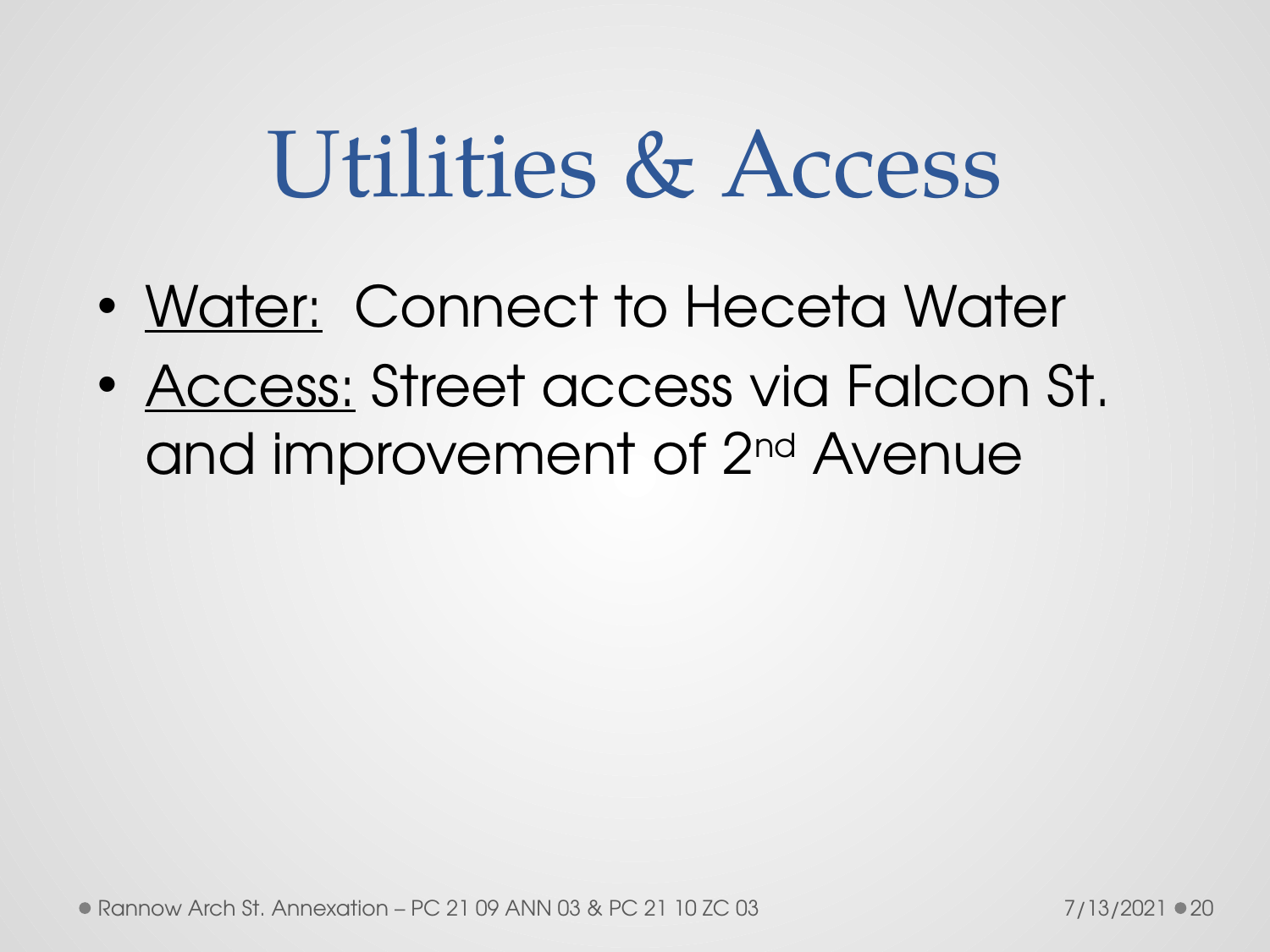

# Utilities & Access
Water:  Connect to Heceta Water
Access: Street access via Falcon St. and improvement of 2nd Avenue
Rannow Arch St. Annexation – PC 21 09 ANN 03 & PC 21 10 ZC 03
7/13/2021
20